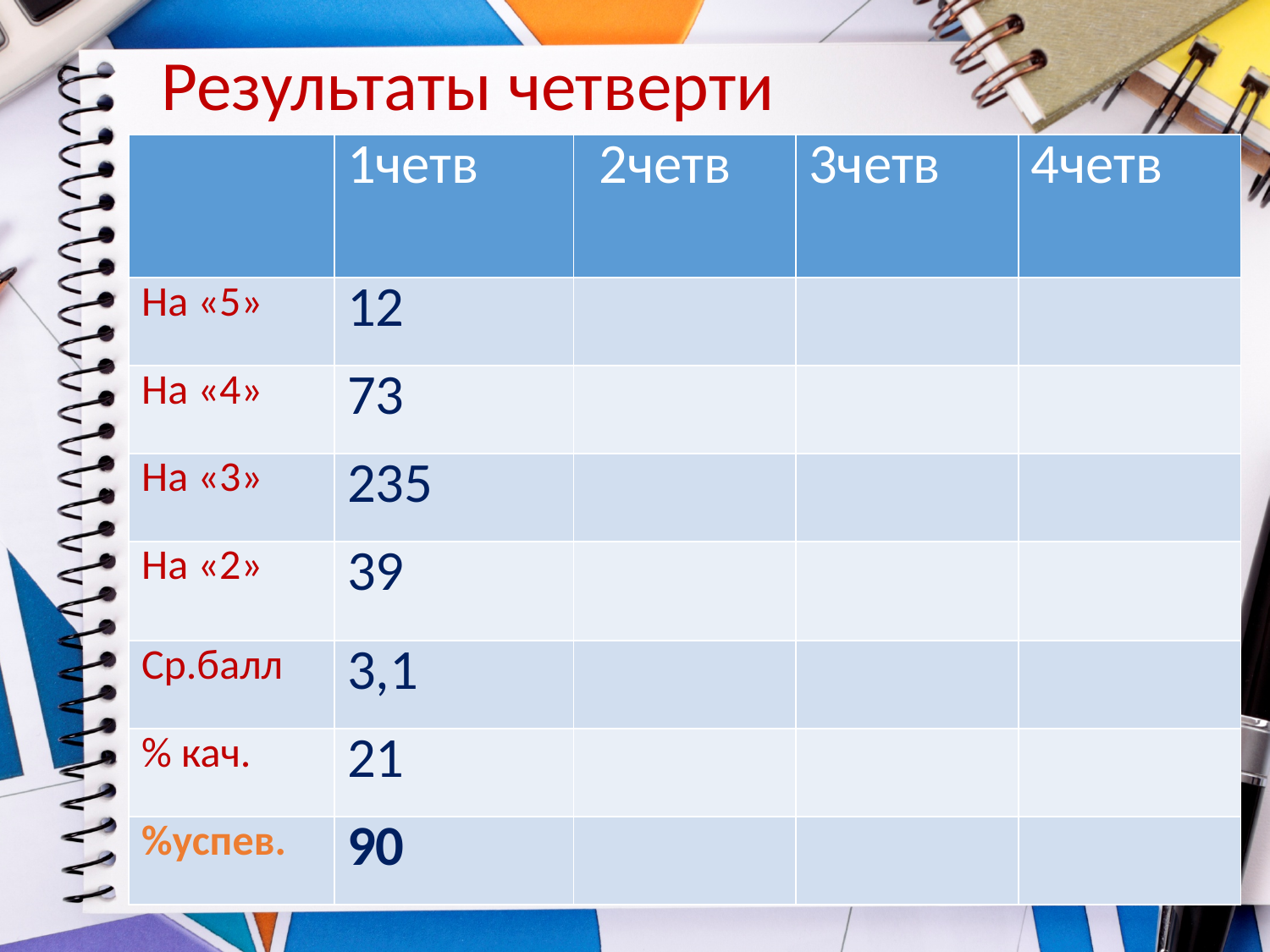

# Результаты четверти
|  | 1четв | 2четв | 3четв | 4четв |
| --- | --- | --- | --- | --- |
| На «5» | 12 |  |  |  |
| На «4» | 73 |  |  |  |
| На «3» | 235 |  |  |  |
| На «2» | 39 |  |  |  |
| Ср.балл | 3,1 |  |  |  |
| % кач. | 21 |  |  |  |
| %успев. | 90 |  |  |  |